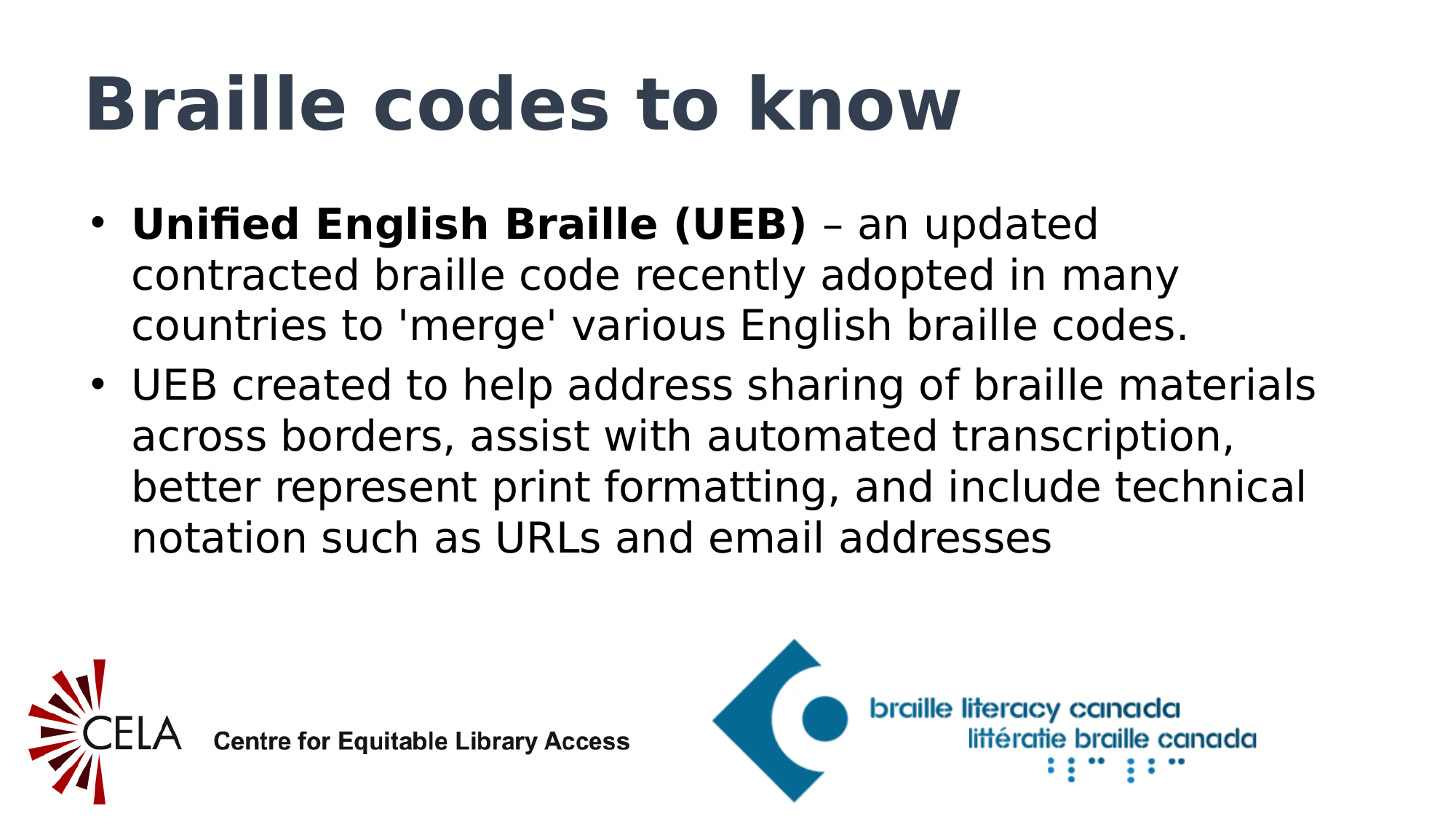

# Braille codes to know
Unified English Braille (UEB) – an updated contracted braille code recently adopted in many countries to 'merge' various English braille codes.
UEB created to help address sharing of braille materials across borders, assist with automated transcription, better represent print formatting, and include technical notation such as URLs and email addresses